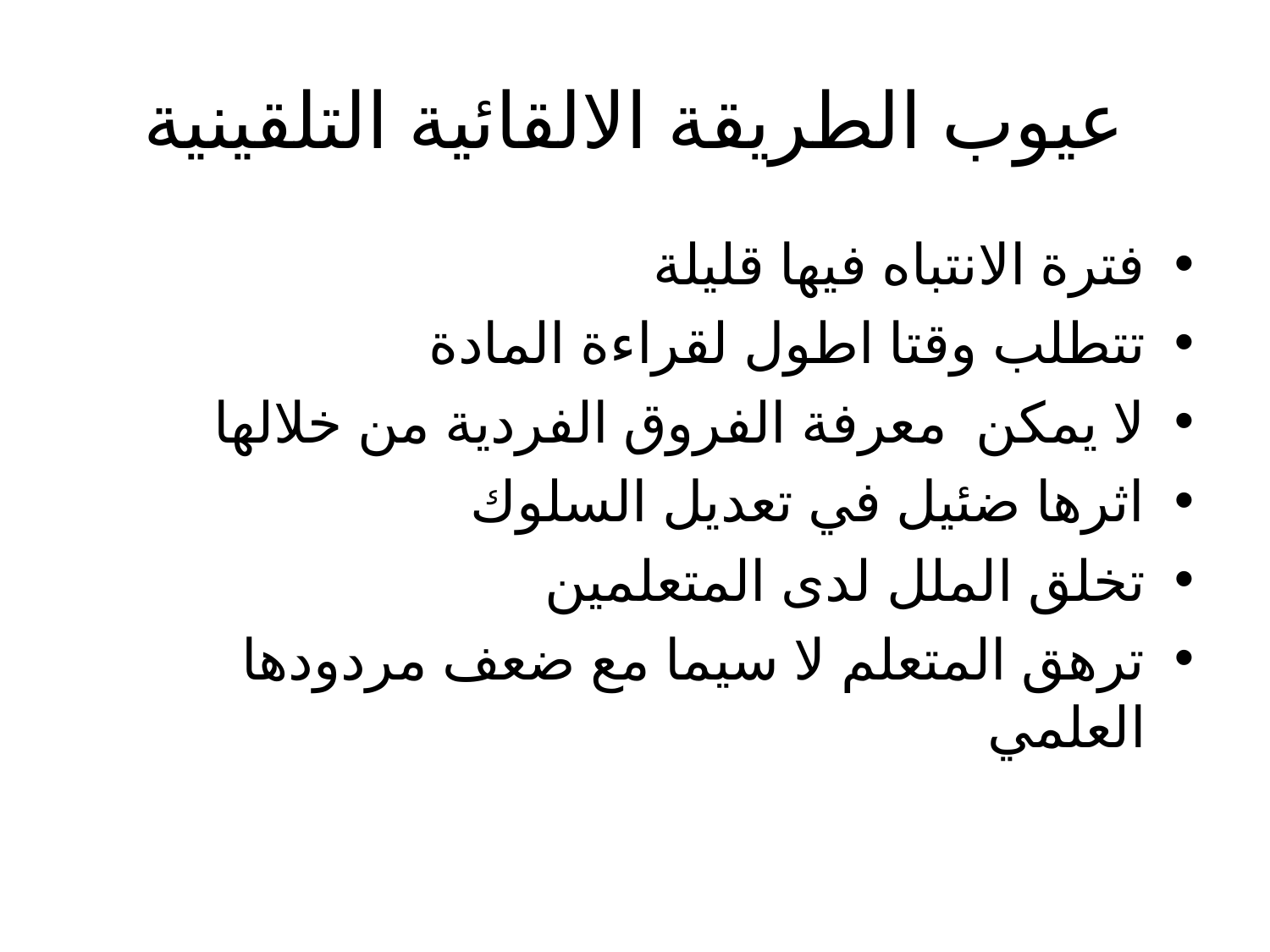

# عيوب الطريقة الالقائية التلقينية
فترة الانتباه فيها قليلة
تتطلب وقتا اطول لقراءة المادة
لا يمكن  معرفة الفروق الفردية من خلالها
اثرها ضئيل في تعديل السلوك
تخلق الملل لدى المتعلمين
ترهق المتعلم لا سيما مع ضعف مردودها العلمي